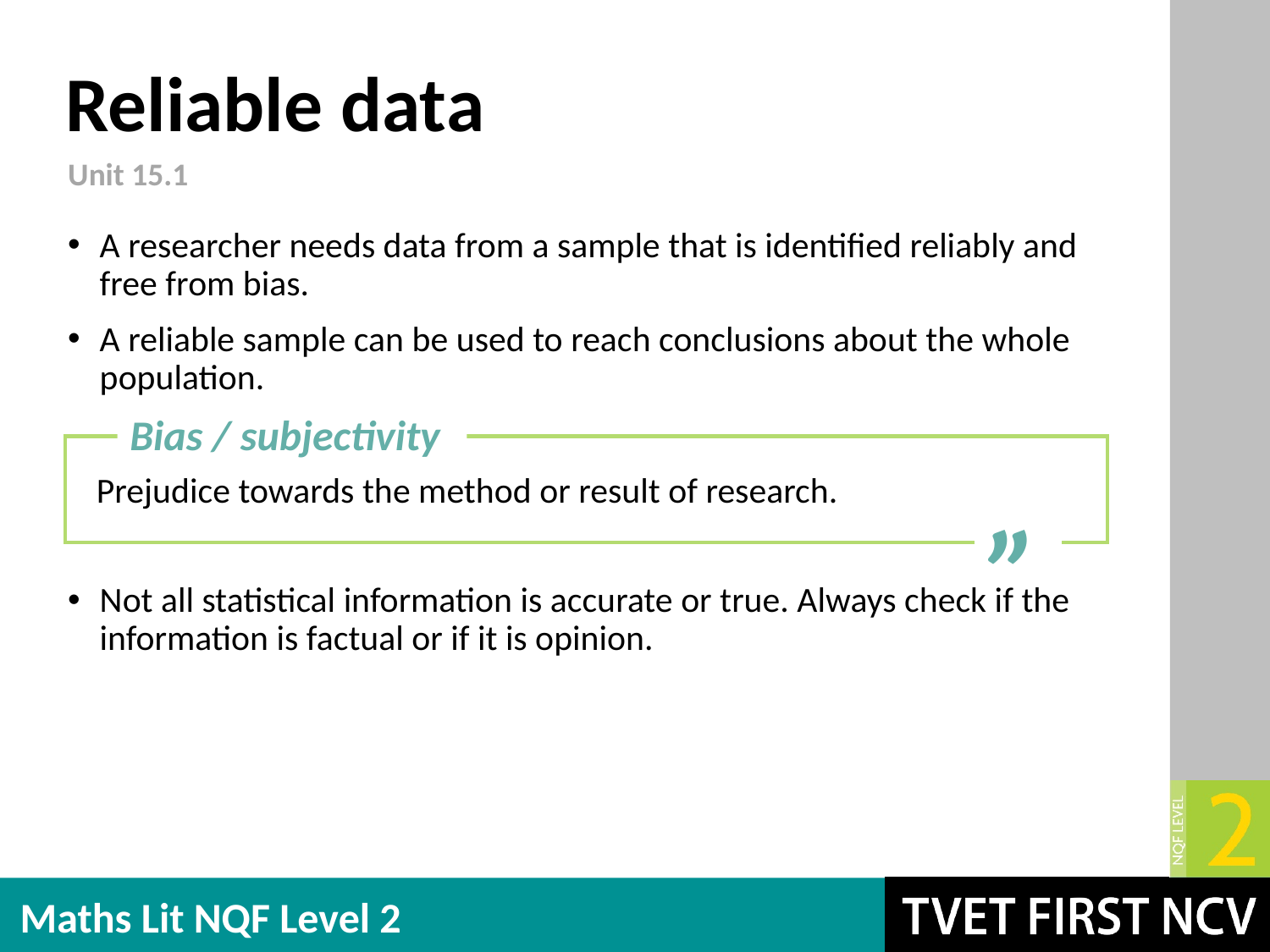

# Reliable data
Unit 15.1
A researcher needs data from a sample that is identified reliably and free from bias.
A reliable sample can be used to reach conclusions about the whole population.

Not all statistical information is accurate or true. Always check if the information is factual or if it is opinion.

Bias / subjectivity

Prejudice towards the method or result of research.
”